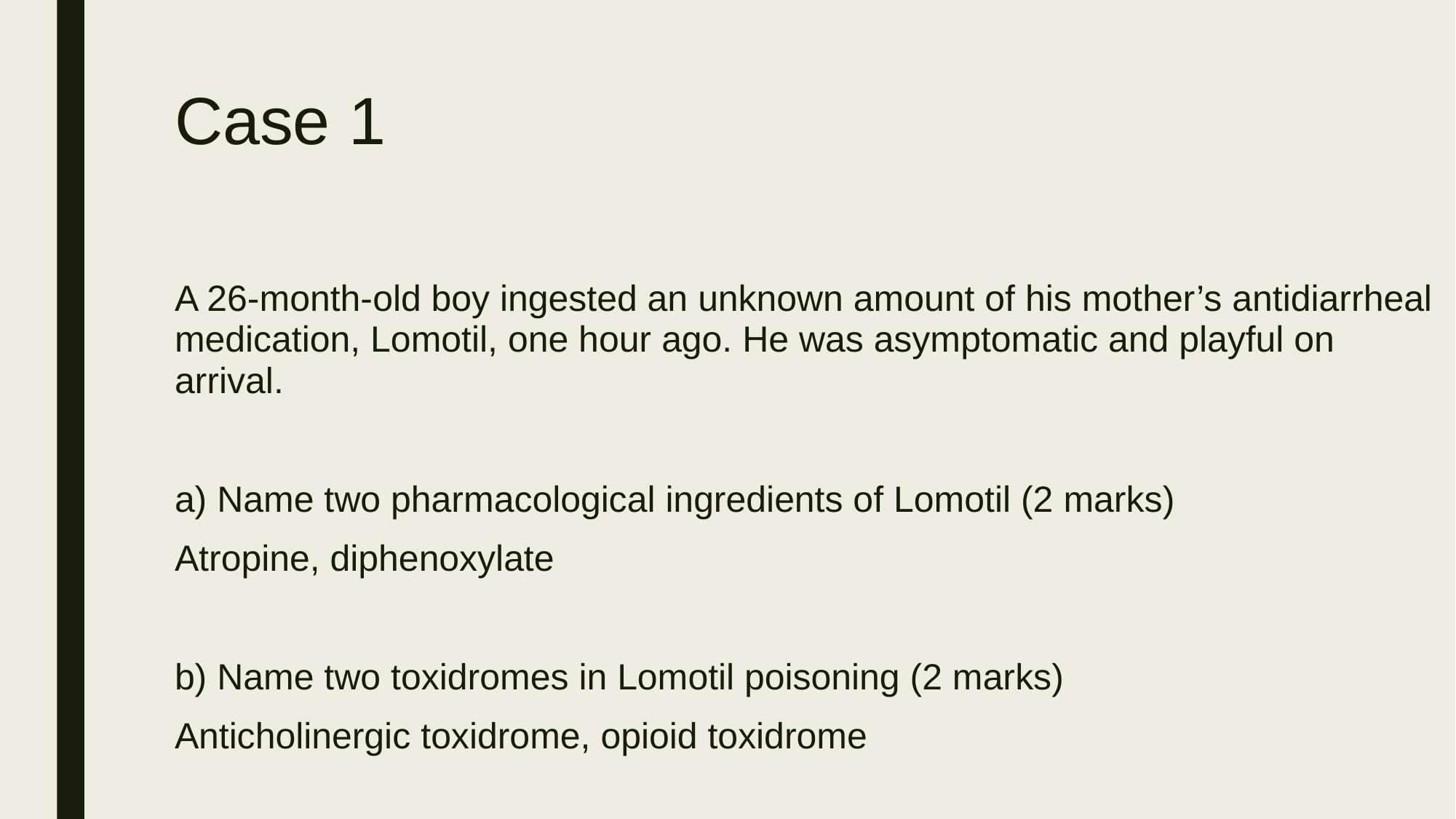

# Case 1
A 26-month-old boy ingested an unknown amount of his mother’s antidiarrheal medication, Lomotil, one hour ago. He was asymptomatic and playful on arrival.

a) Name two pharmacological ingredients of Lomotil (2 marks)
Atropine, diphenoxylate

b) Name two toxidromes in Lomotil poisoning (2 marks)
Anticholinergic toxidrome, opioid toxidrome